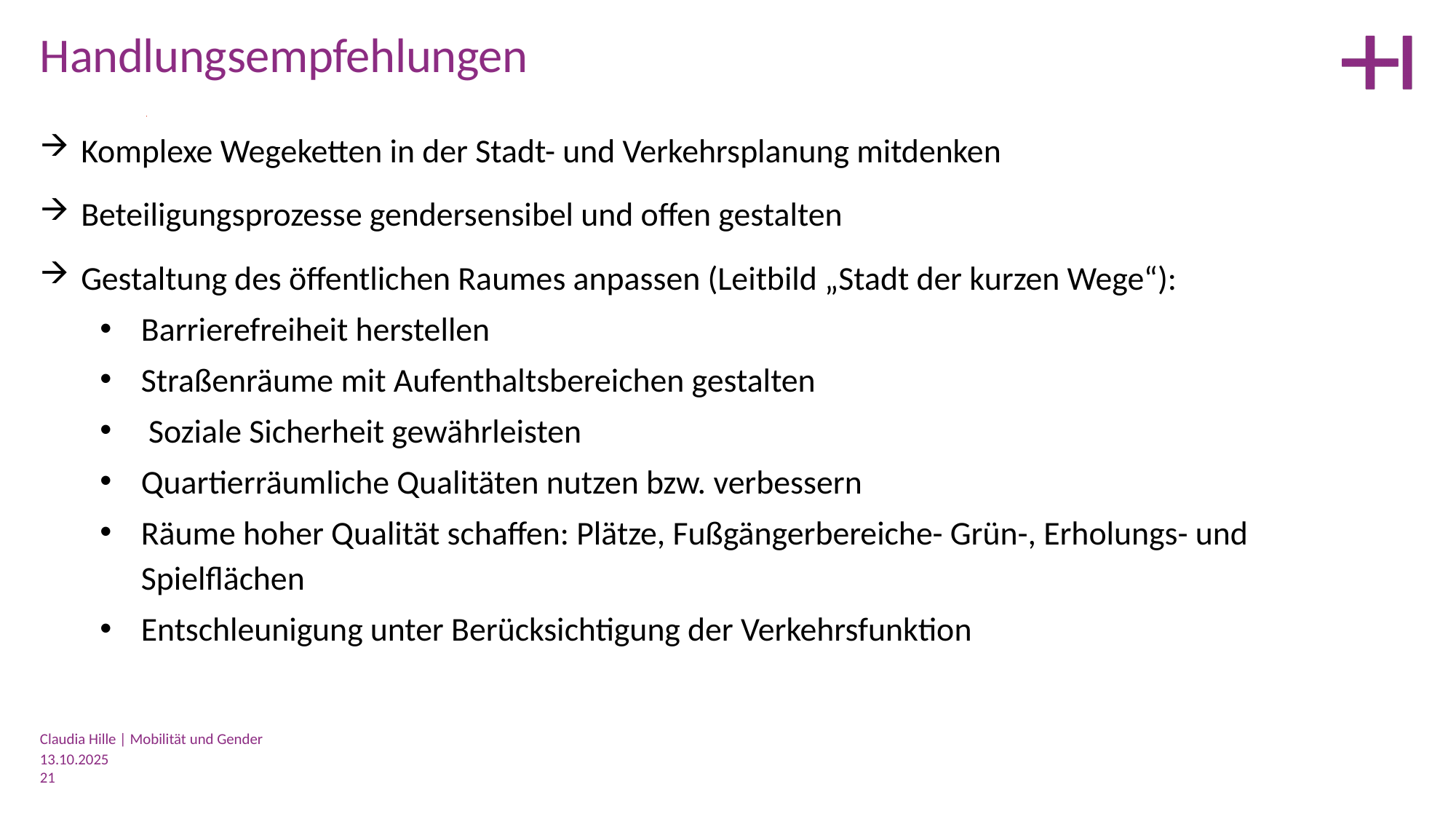

Handlungsempfehlungen
Komplexe Wegeketten in der Stadt- und Verkehrsplanung mitdenken
Beteiligungsprozesse gendersensibel und offen gestalten
Gestaltung des öffentlichen Raumes anpassen (Leitbild „Stadt der kurzen Wege“):
Barrierefreiheit herstellen
Straßenräume mit Aufenthaltsbereichen gestalten
 Soziale Sicherheit gewährleisten
Quartierräumliche Qualitäten nutzen bzw. verbessern
Räume hoher Qualität schaffen: Plätze, Fußgängerbereiche- Grün-, Erholungs- und Spielflächen
Entschleunigung unter Berücksichtigung der Verkehrsfunktion

Claudia Hille | Mobilität und Gender
13.10.2025

21